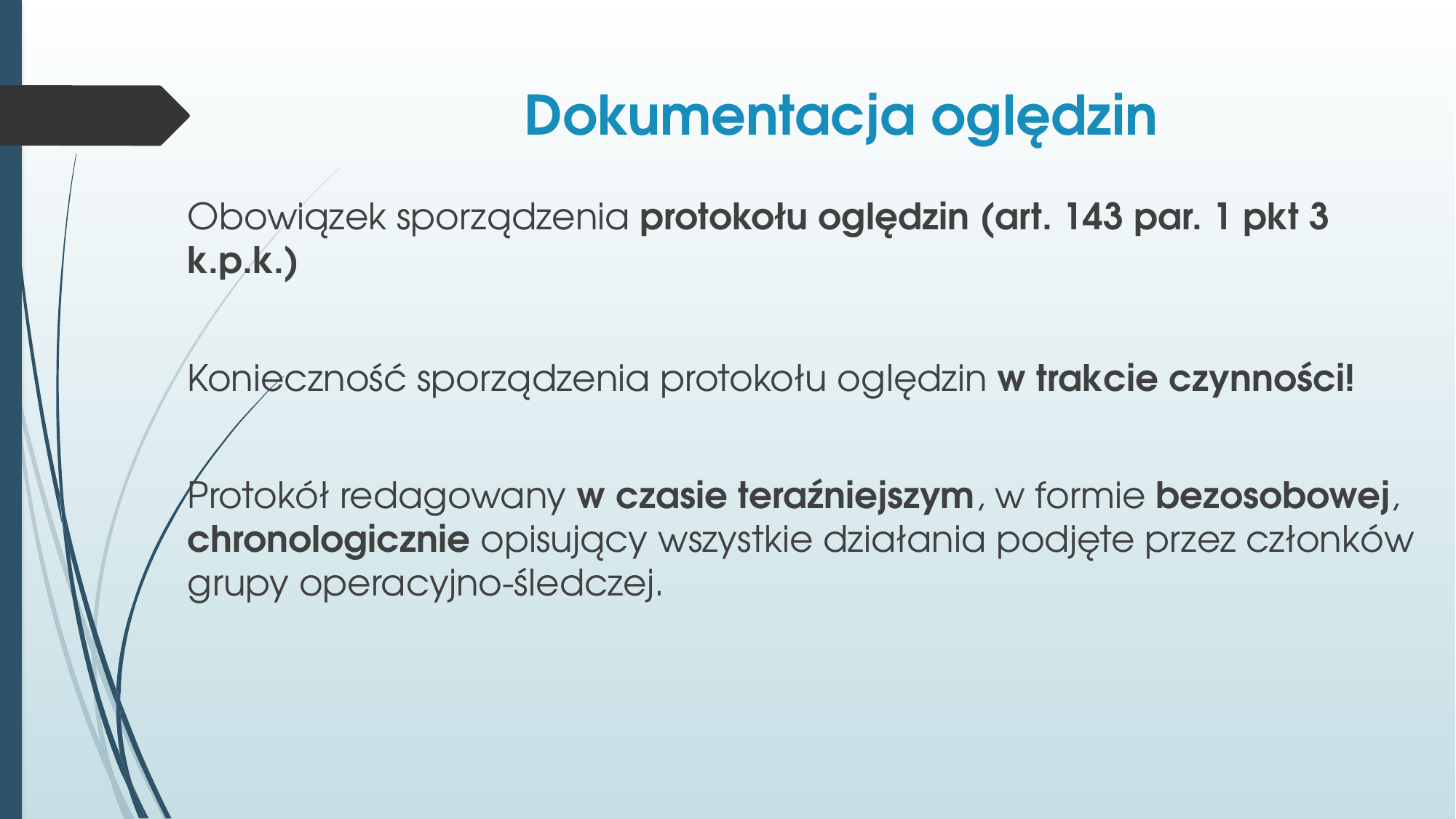

# Dokumentacja oględzin
Obowiązek sporządzenia protokołu oględzin (art. 143 par. 1 pkt 3 k.p.k.)

Konieczność sporządzenia protokołu oględzin w trakcie czynności!

Protokół redagowany w czasie teraźniejszym, w formie bezosobowej, chronologicznie opisujący wszystkie działania podjęte przez członków grupy operacyjno-śledczej.